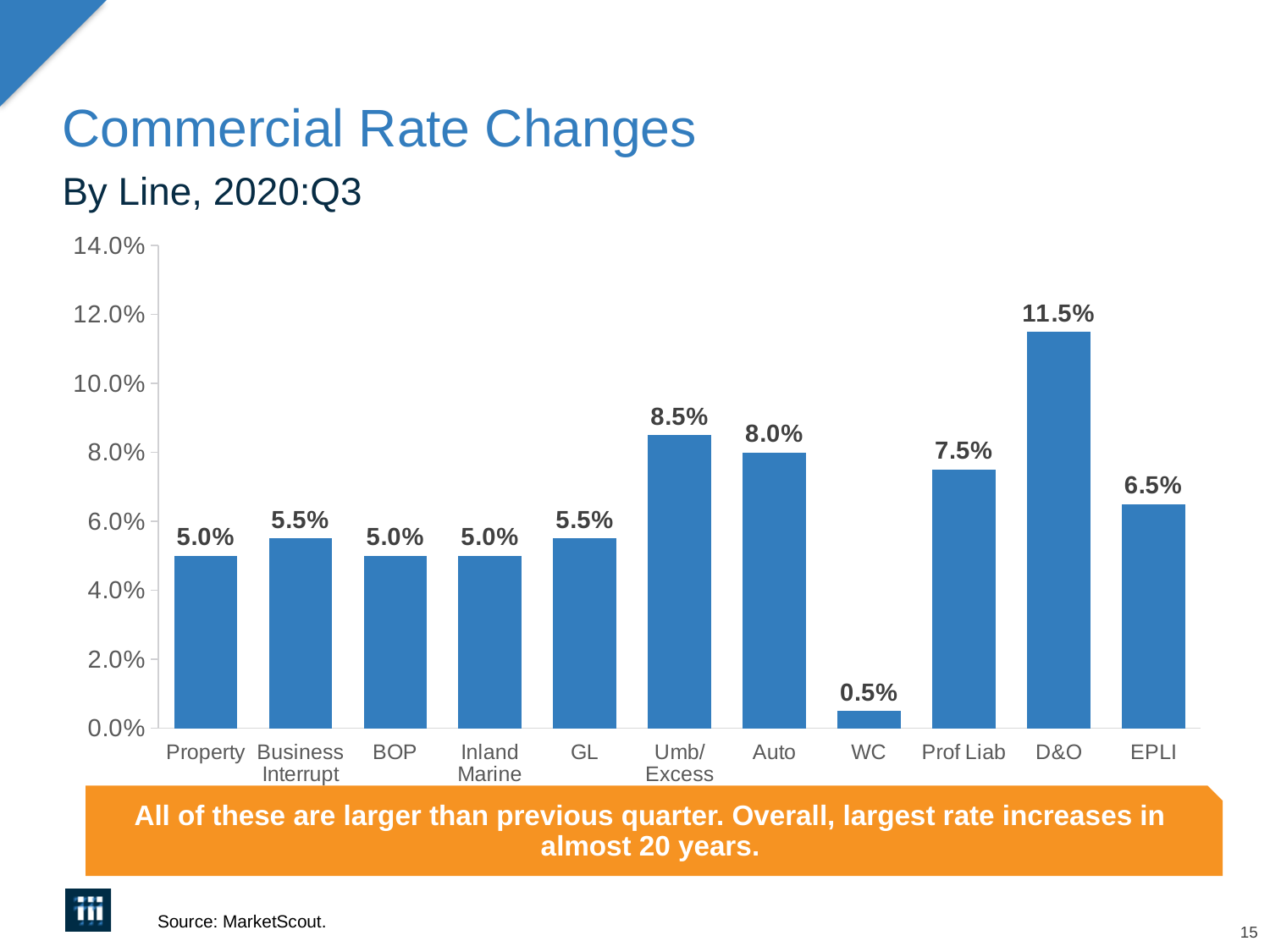

# Commercial Rate Changes
By Line, 2020:Q3

### Chart

| Category | Series 1 |
|---|---|
| Property | 0.05 |
| Business Interrupt | 0.055 |
| BOP | 0.05 |
| Inland Marine | 0.05 |
| GL | 0.055 |
| Umb/Excess | 0.085 |
| Auto | 0.08 |
| WC | 0.005 |
| Prof Liab | 0.075 |
| D&O | 0.115 |
| EPLI | 0.065 |
All of these are larger than previous quarter. Overall, largest rate increases in almost 20 years.
Source: MarketScout.